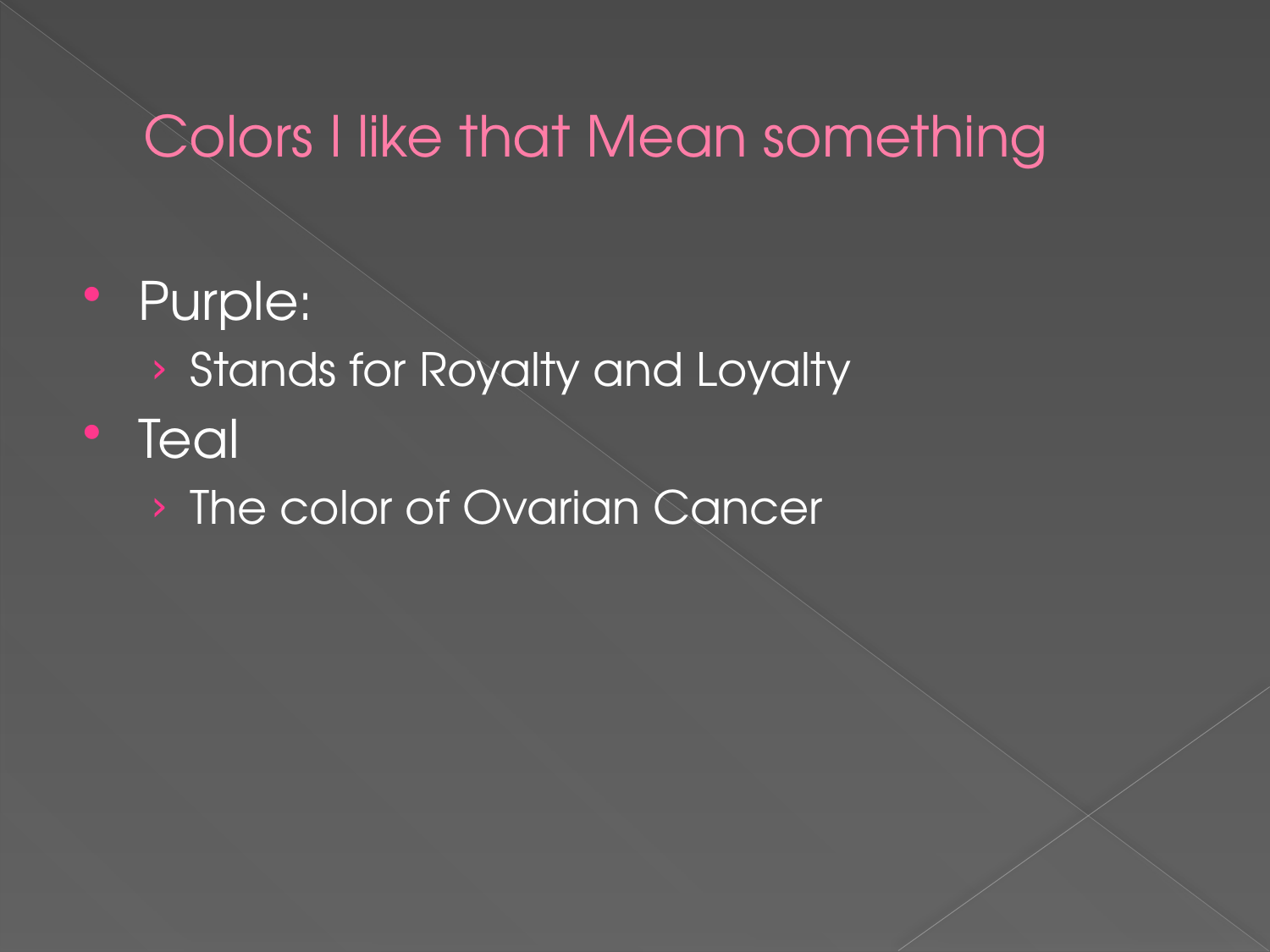

# Colors I like that Mean something
Purple:
Stands for Royalty and Loyalty
Teal
The color of Ovarian Cancer